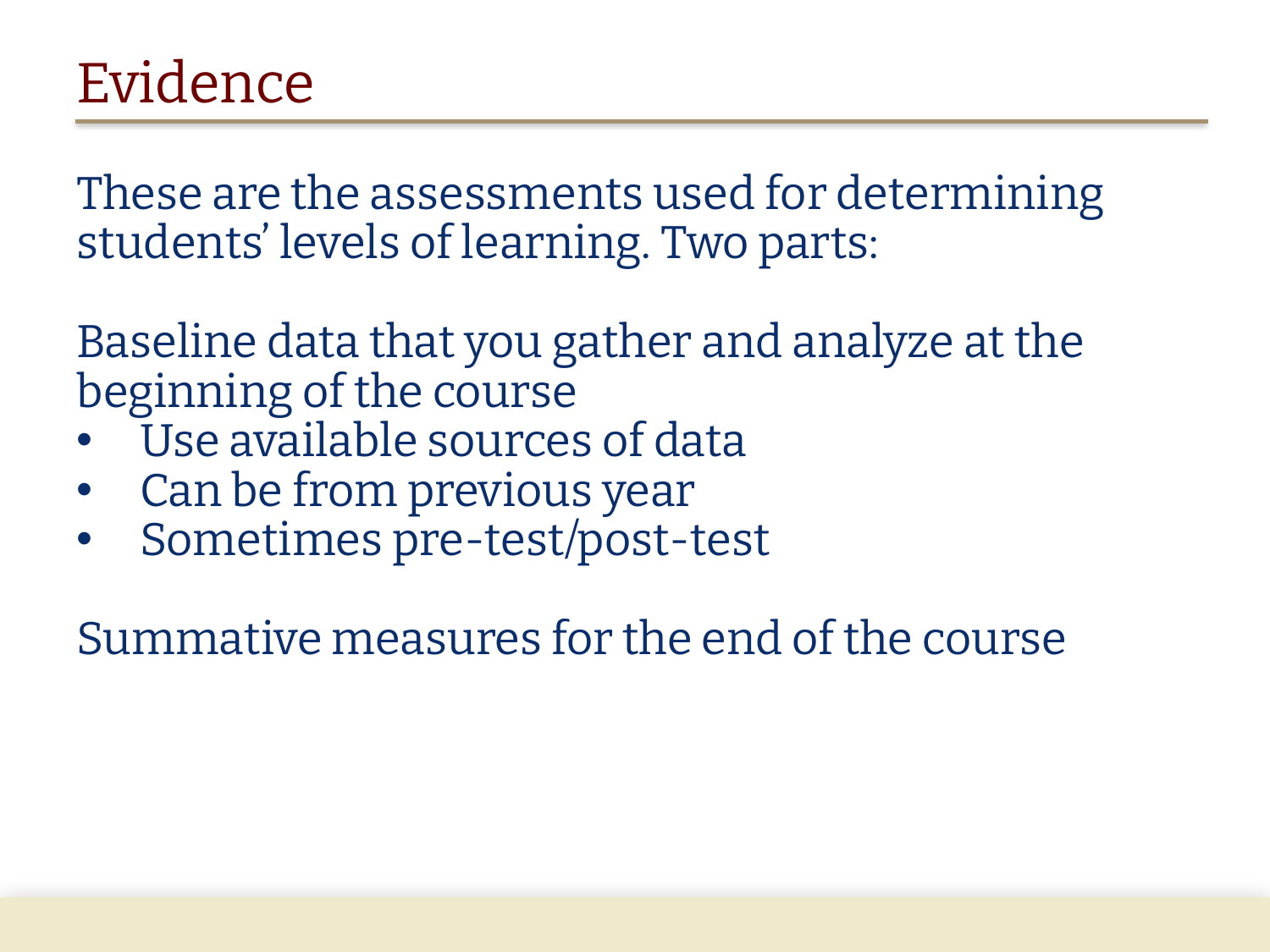

# Evidence
These are the assessments used for determining students’ levels of learning. Two parts:

Baseline data that you gather and analyze at the beginning of the course
Use available sources of data
Can be from previous year
Sometimes pre-test/post-test

Summative measures for the end of the course